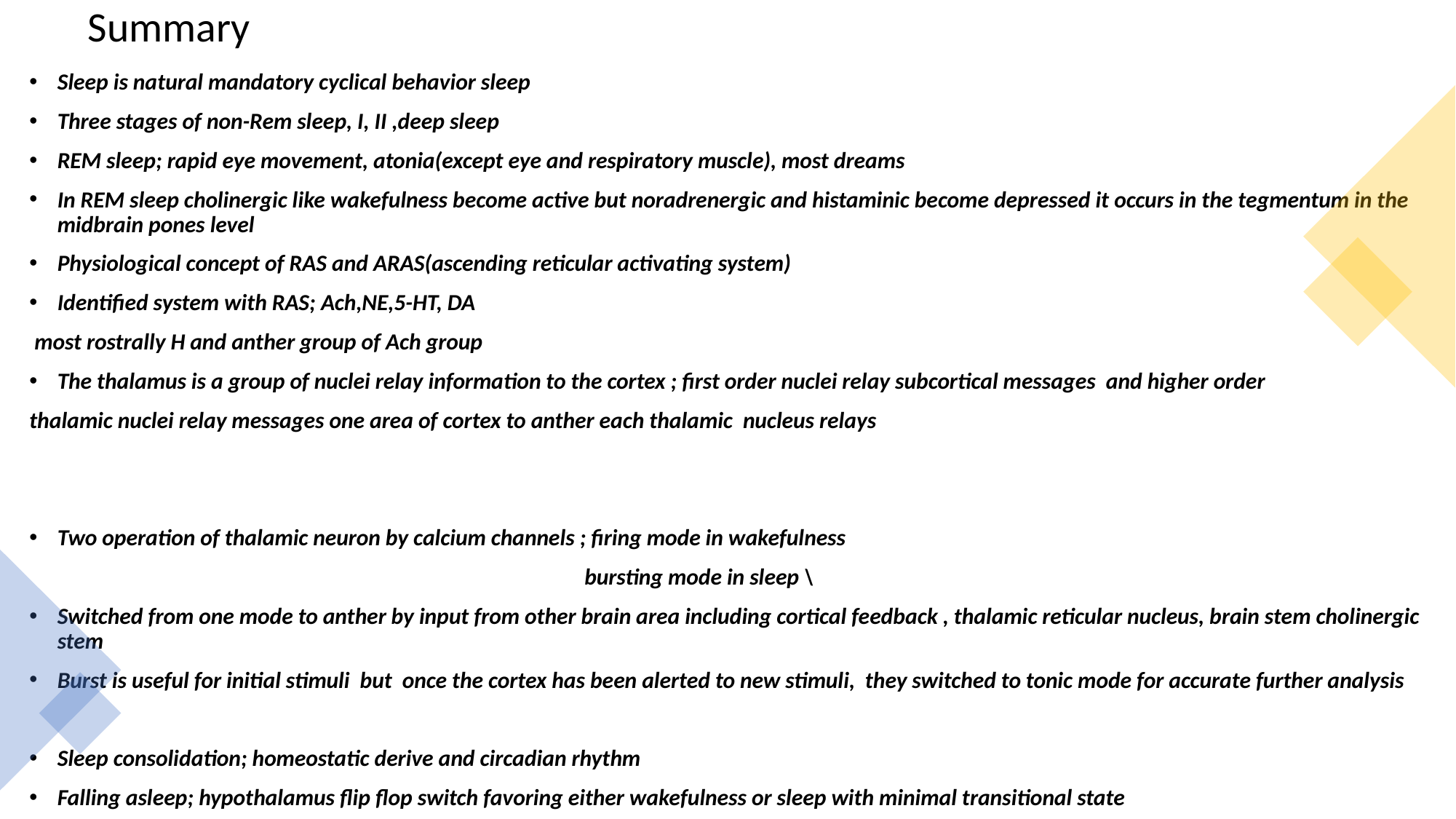

# Summary
Sleep is natural mandatory cyclical behavior sleep
Three stages of non-Rem sleep, I, II ,deep sleep
REM sleep; rapid eye movement, atonia(except eye and respiratory muscle), most dreams
In REM sleep cholinergic like wakefulness become active but noradrenergic and histaminic become depressed it occurs in the tegmentum in the midbrain pones level
Physiological concept of RAS and ARAS(ascending reticular activating system)
Identified system with RAS; Ach,NE,5-HT, DA
 most rostrally H and anther group of Ach group
The thalamus is a group of nuclei relay information to the cortex ; first order nuclei relay subcortical messages  and higher order
thalamic nuclei relay messages one area of cortex to anther each thalamic  nucleus relays

Two operation of thalamic neuron by calcium channels ; firing mode in wakefulness
                                                                                                             bursting mode in sleep \
Switched from one mode to anther by input from other brain area including cortical feedback , thalamic reticular nucleus, brain stem cholinergic stem
Burst is useful for initial stimuli  but  once the cortex has been alerted to new stimuli,  they switched to tonic mode for accurate further analysis

Sleep consolidation; homeostatic derive and circadian rhythm
Falling asleep; hypothalamus flip flop switch favoring either wakefulness or sleep with minimal transitional state